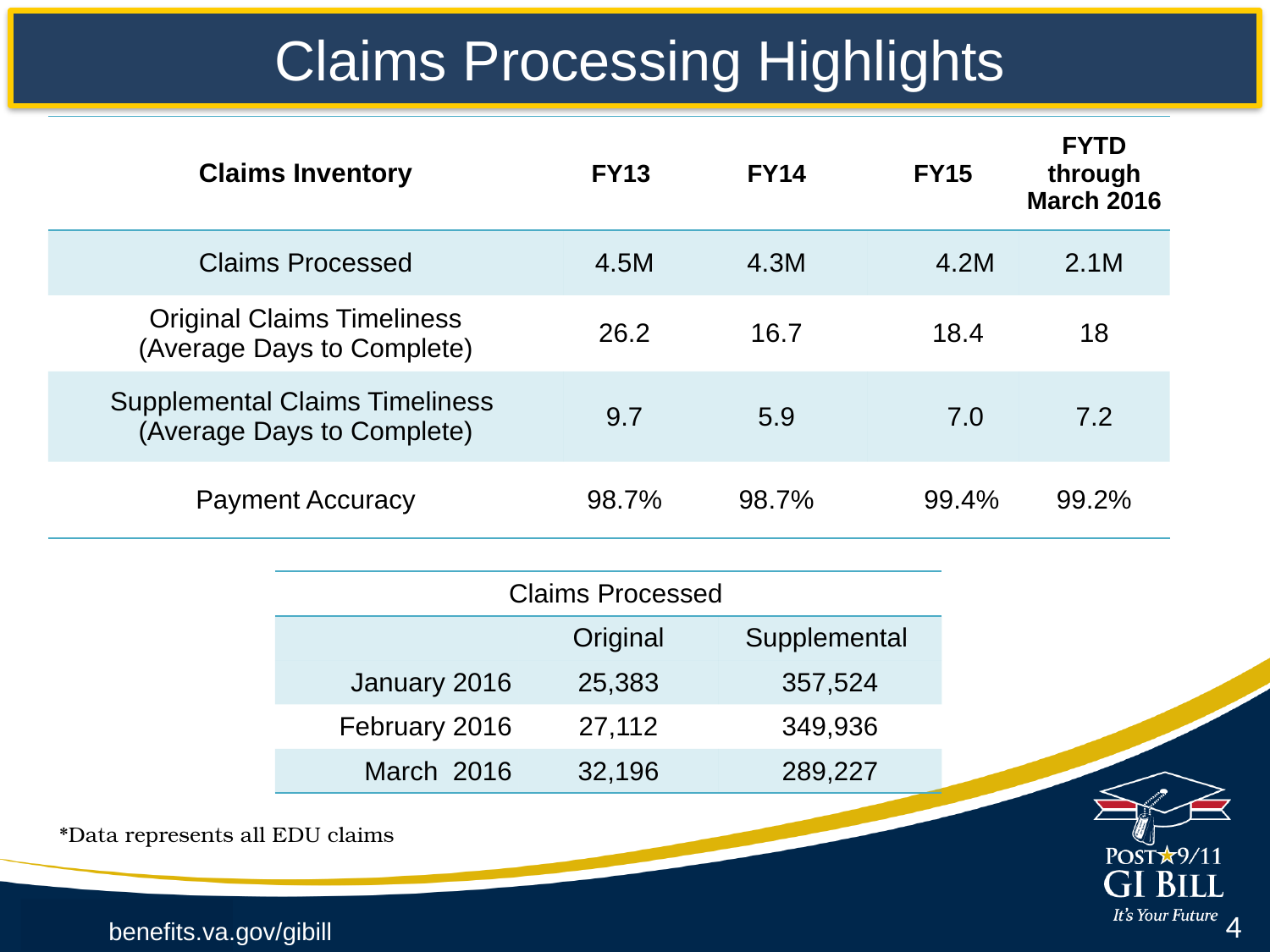

Claims Processing Highlights
| Claims Inventory | FY13 | FY14 | FY15 | FYTD through March 2016 |
| --- | --- | --- | --- | --- |
| Claims Processed | 4.5M | 4.3M | 4.2M | 2.1M |
| Original Claims Timeliness (Average Days to Complete) | 26.2 | 16.7 | 18.4 | 18 |
| Supplemental Claims Timeliness (Average Days to Complete) | 9.7 | 5.9 | 7.0 | 7.2 |
| Payment Accuracy | 98.7% | 98.7% | 99.4% | 99.2% |
| Claims Processed |  |  |
| --- | --- | --- |
|  | Original | Supplemental |
| January 2016 | 25,383 | 357,524 |
| February 2016 | 27,112 | 349,936 |
| March 2016 | 32,196 | 289,227 |
*Data represents all EDU claims

4
benefits.va.gov/gibill